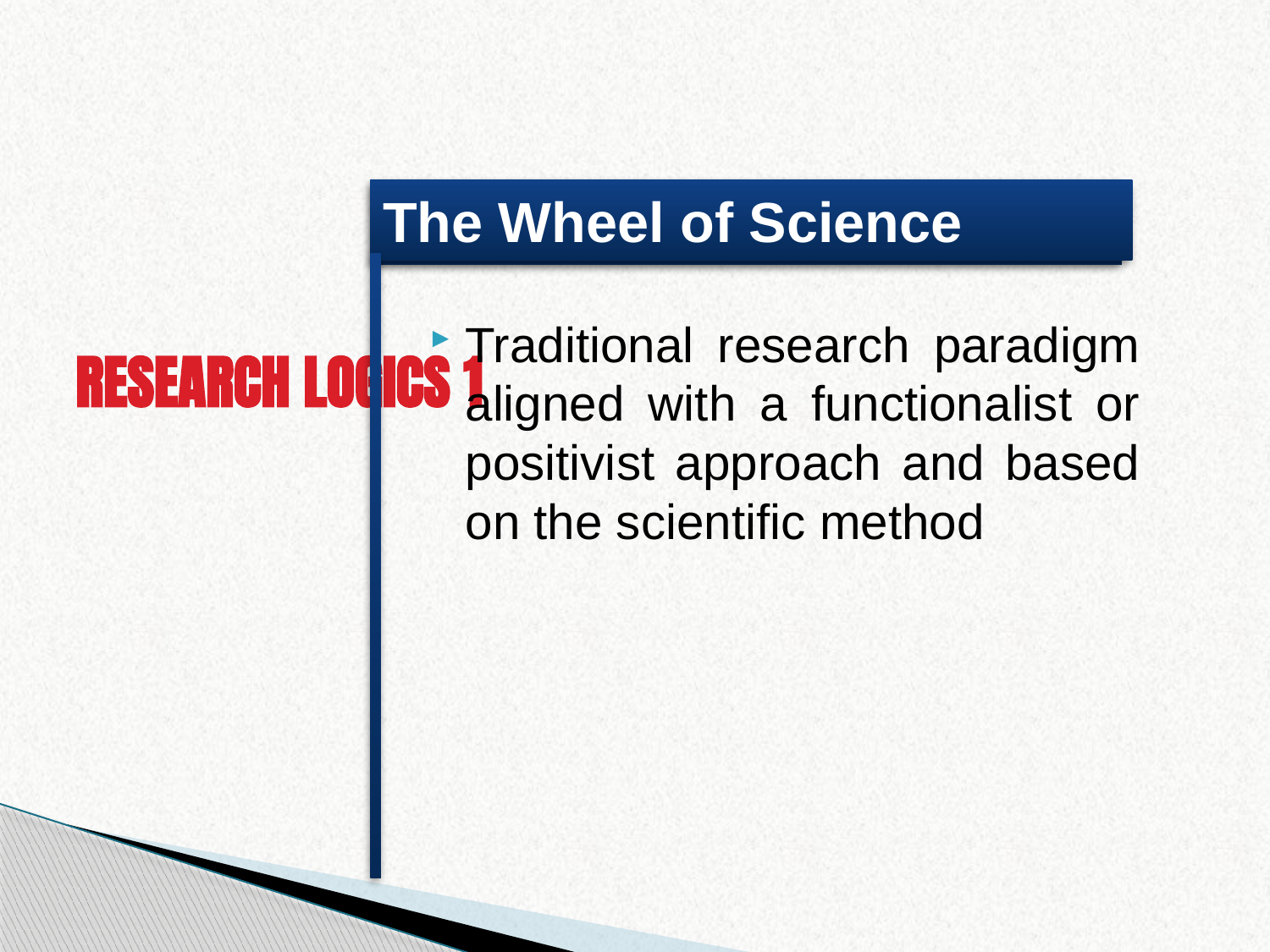

The Wheel of Science

Traditional research paradigm aligned with a functionalist or positivist approach and based on the scientific method
# RESEARCH LOGICS 1